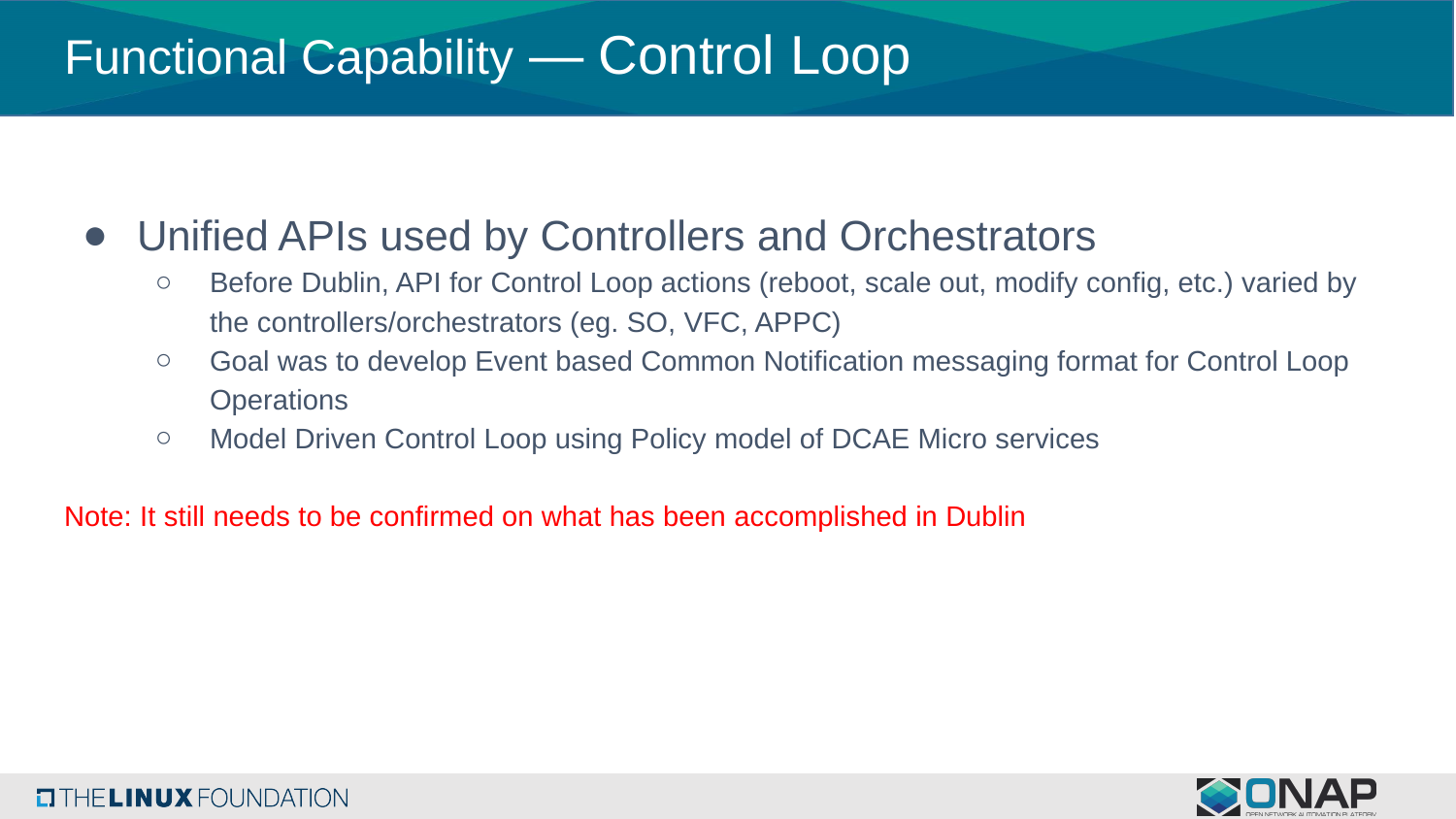

Functional Capability — Control Loop
Unified APIs used by Controllers and Orchestrators
Before Dublin, API for Control Loop actions (reboot, scale out, modify config, etc.) varied by the controllers/orchestrators (eg. SO, VFC, APPC)
Goal was to develop Event based Common Notification messaging format for Control Loop Operations
Model Driven Control Loop using Policy model of DCAE Micro services

Note: It still needs to be confirmed on what has been accomplished in Dublin